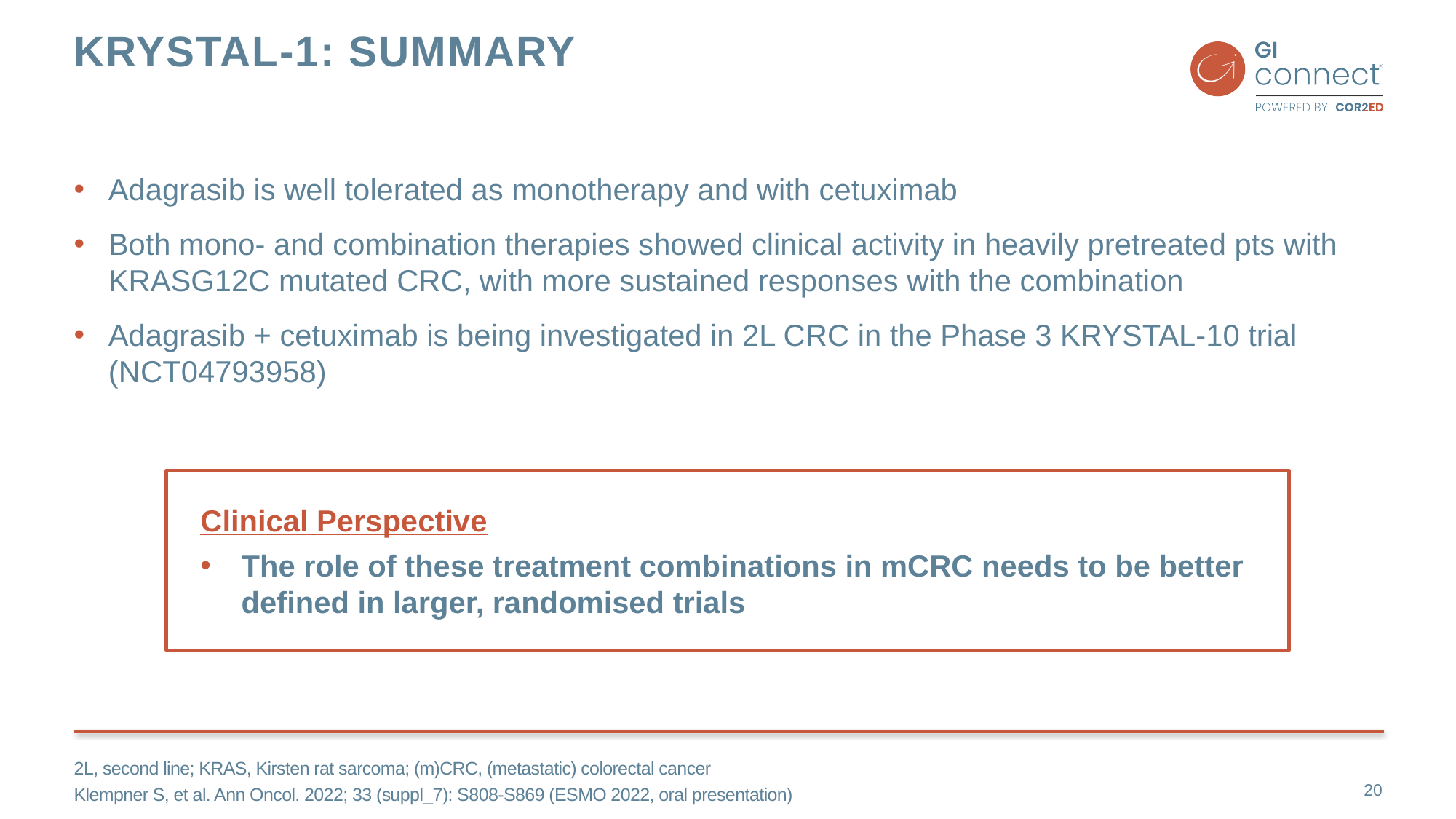

# Krystal-1: summary
Adagrasib is well tolerated as monotherapy and with cetuximab
Both mono- and combination therapies showed clinical activity in heavily pretreated pts with KRASG12C mutated CRC, with more sustained responses with the combination
Adagrasib + cetuximab is being investigated in 2L CRC in the Phase 3 KRYSTAL-10 trial (NCT04793958)
Clinical Perspective
The role of these treatment combinations in mCRC needs to be better defined in larger, randomised trials
2L, second line; KRAS, Kirsten rat sarcoma; (m)CRC, (metastatic) colorectal cancer
Klempner S, et al. Ann Oncol. 2022; 33 (suppl_7): S808-S869 (ESMO 2022, oral presentation)
20